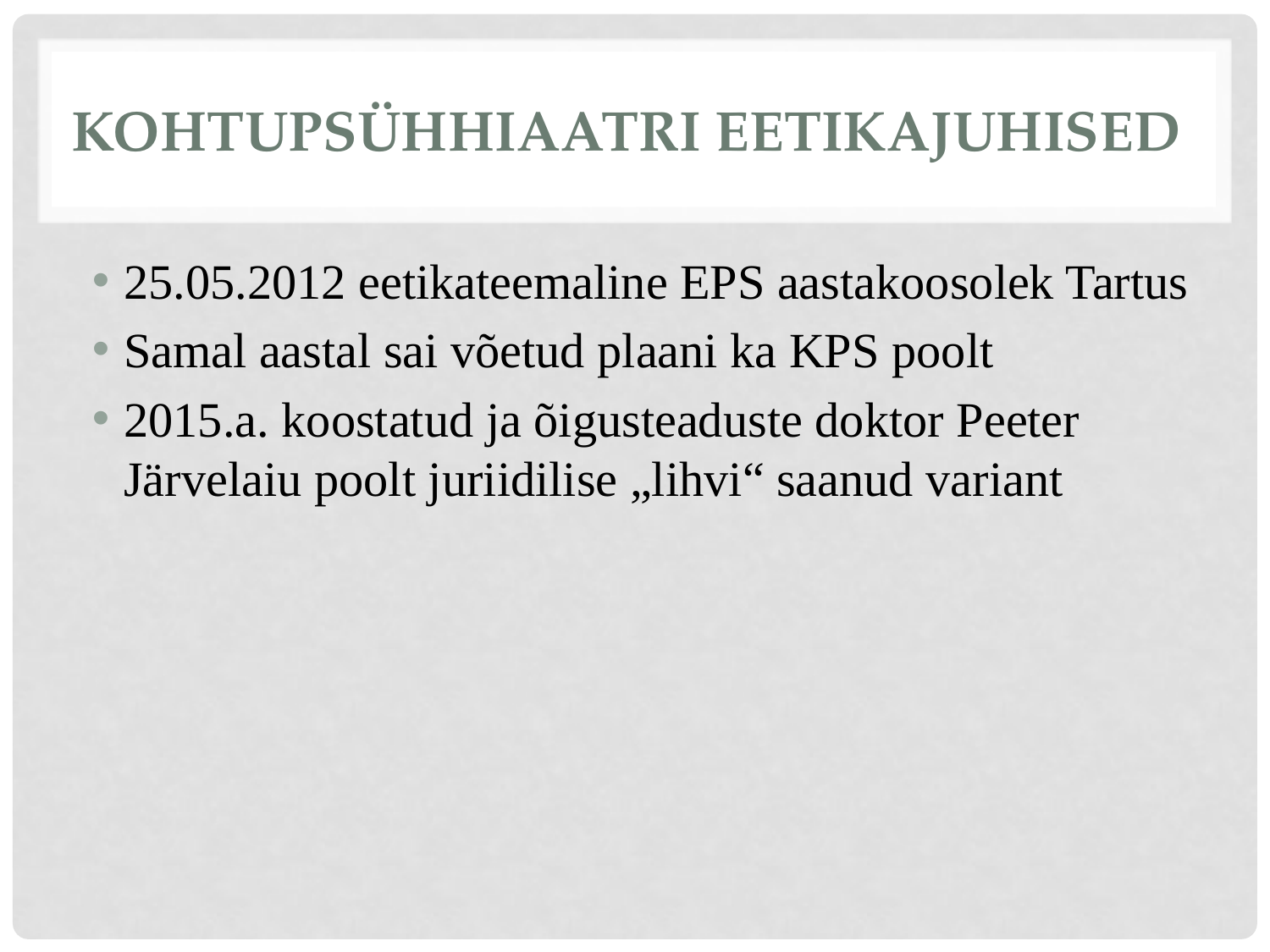

# Kohtupsühhiaatri eetikajuhised
25.05.2012 eetikateemaline EPS aastakoosolek Tartus
Samal aastal sai võetud plaani ka KPS poolt
2015.a. koostatud ja õigusteaduste doktor Peeter Järvelaiu poolt juriidilise „lihvi“ saanud variant